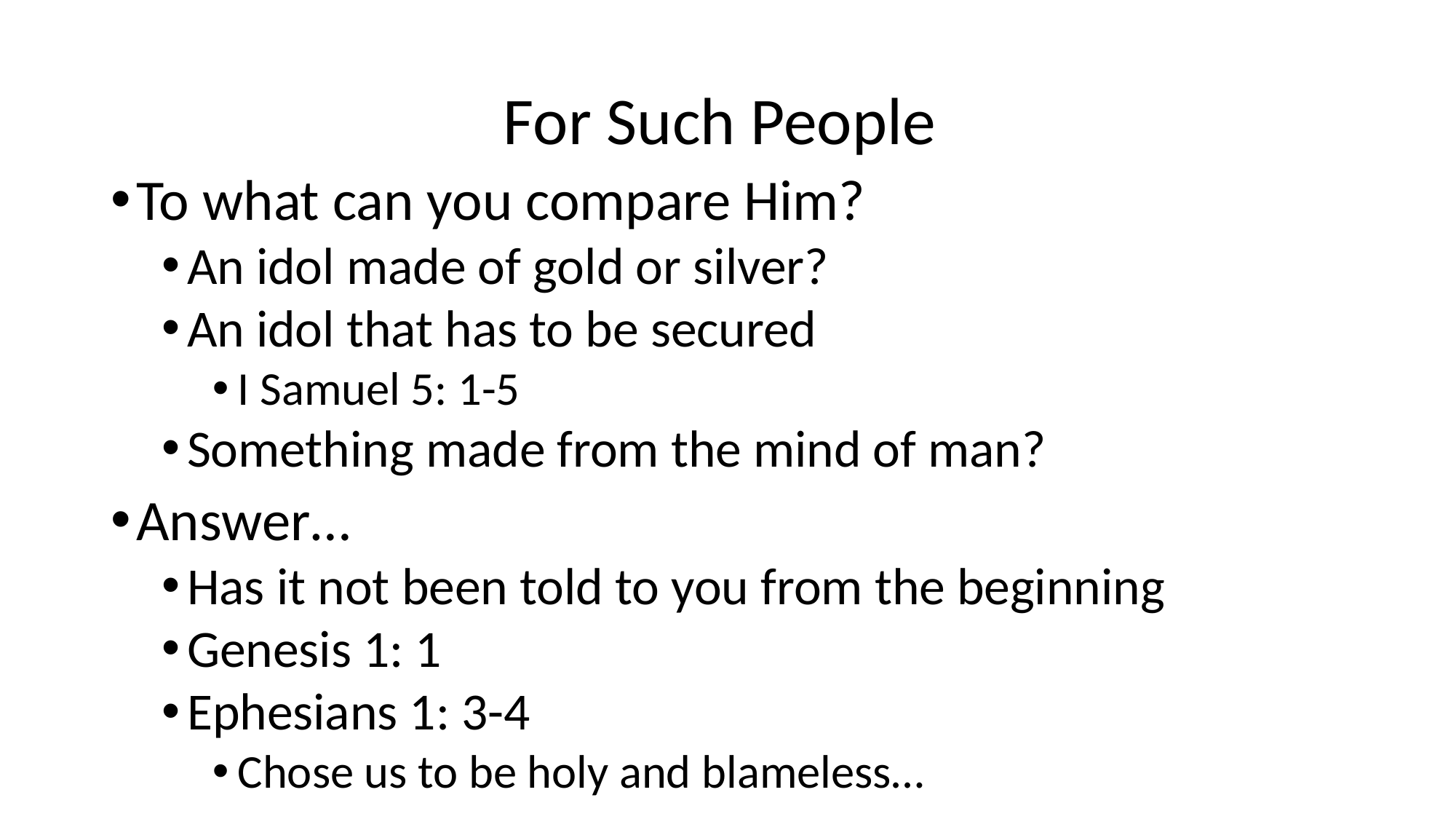

# For Such People
To what can you compare Him?
An idol made of gold or silver?
An idol that has to be secured
I Samuel 5: 1-5
Something made from the mind of man?
Answer…
Has it not been told to you from the beginning
Genesis 1: 1
Ephesians 1: 3-4
Chose us to be holy and blameless…